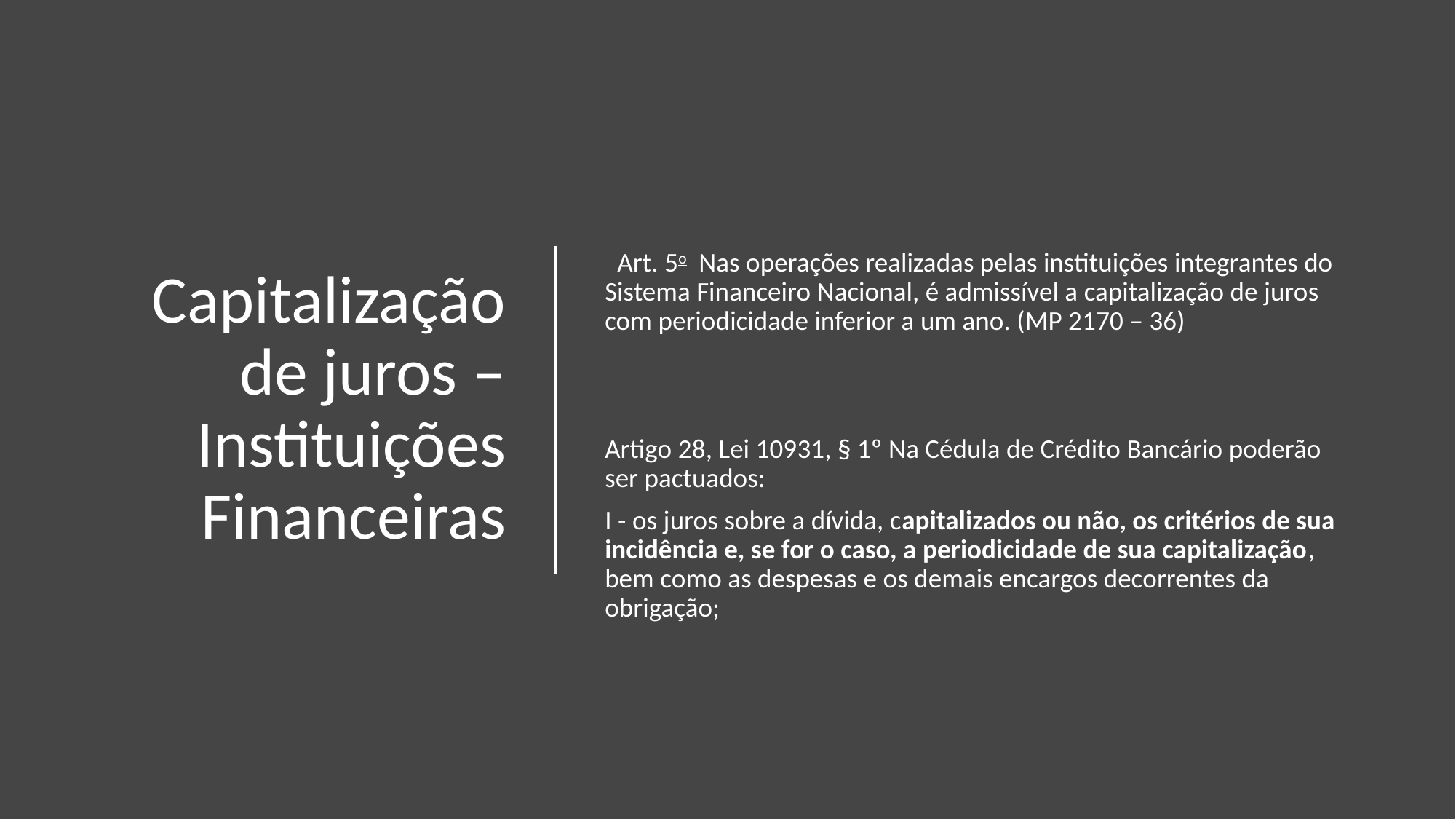

# Capitalização de juros – Instituições Financeiras

  Art. 5o  Nas operações realizadas pelas instituições integrantes do Sistema Financeiro Nacional, é admissível a capitalização de juros com periodicidade inferior a um ano. (MP 2170 – 36)

Artigo 28, Lei 10931, § 1º Na Cédula de Crédito Bancário poderão ser pactuados:
I - os juros sobre a dívida, capitalizados ou não, os critérios de sua incidência e, se for o caso, a periodicidade de sua capitalização, bem como as despesas e os demais encargos decorrentes da obrigação;